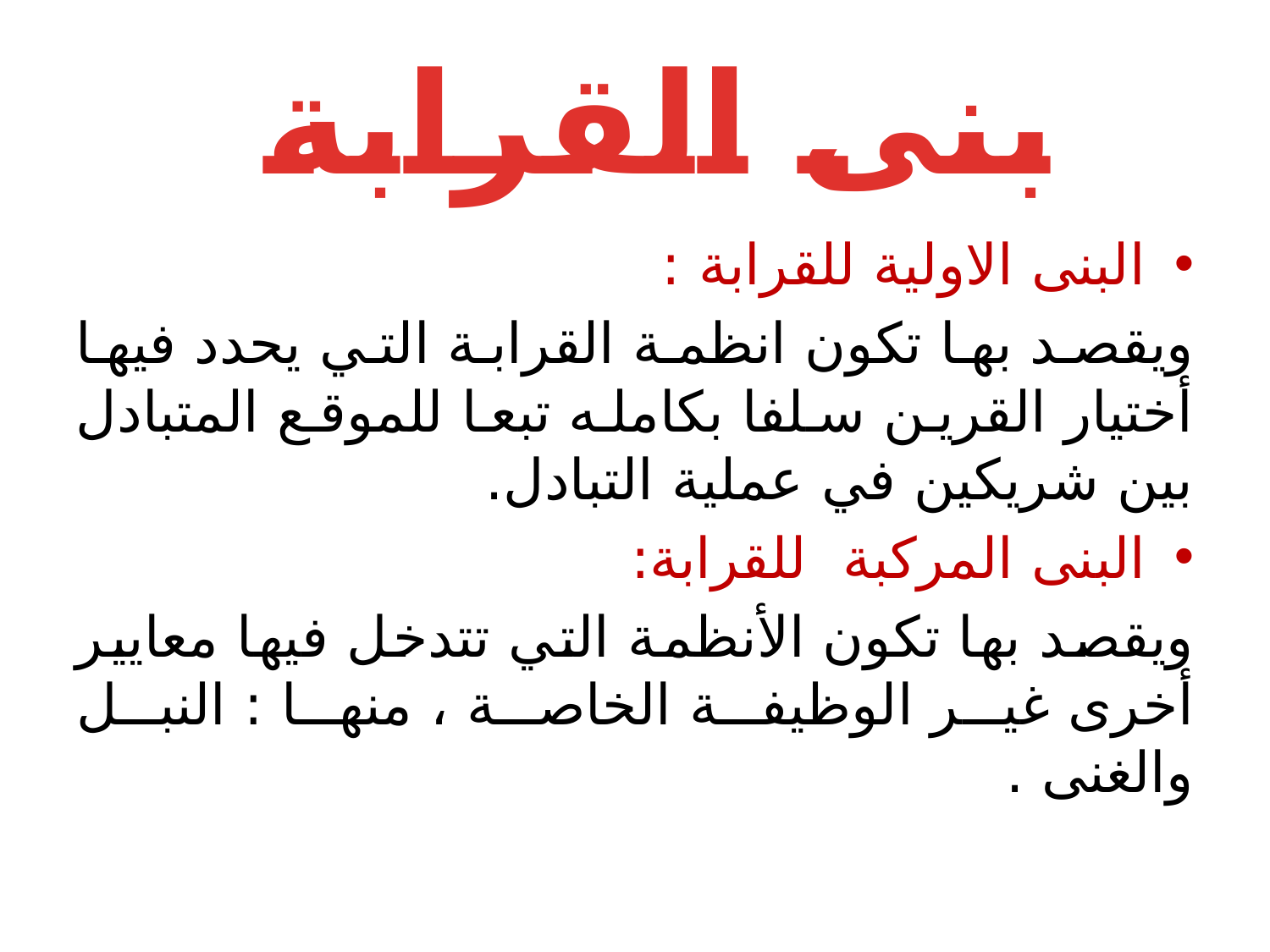

# بنى القرابة
البنى الاولية للقرابة :
ويقصد بها تكون انظمة القرابة التي يحدد فيها أختيار القرين سلفا بكامله تبعا للموقع المتبادل بين شريكين في عملية التبادل.
البنى المركبة  للقرابة:
ويقصد بها تكون الأنظمة التي تتدخل فيها معايير أخرى غير الوظيفة الخاصة ، منها : النبل والغنى .